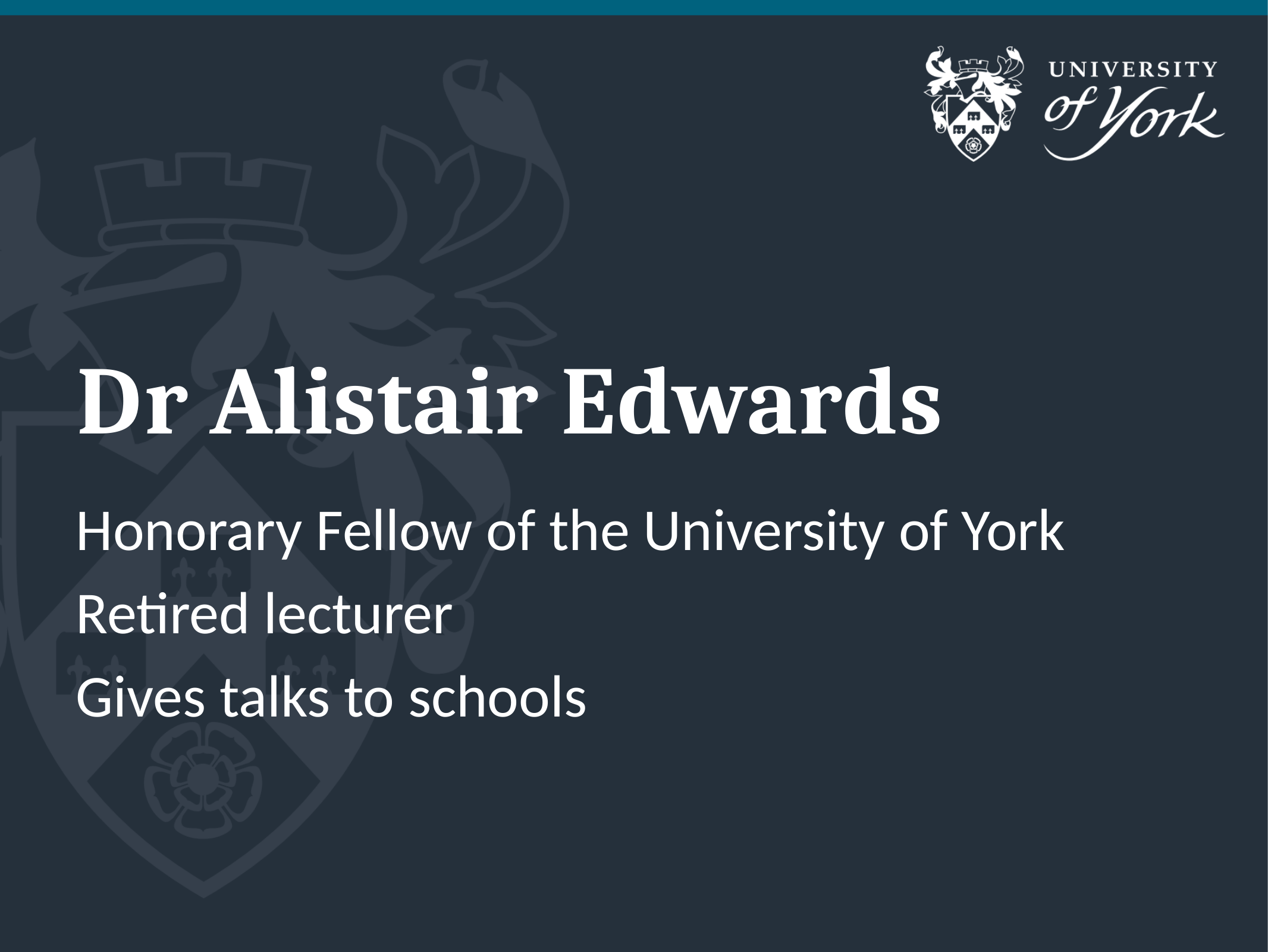

# Dr Alistair Edwards
Honorary Fellow of the University of York
Retired lecturer
Gives talks to schools